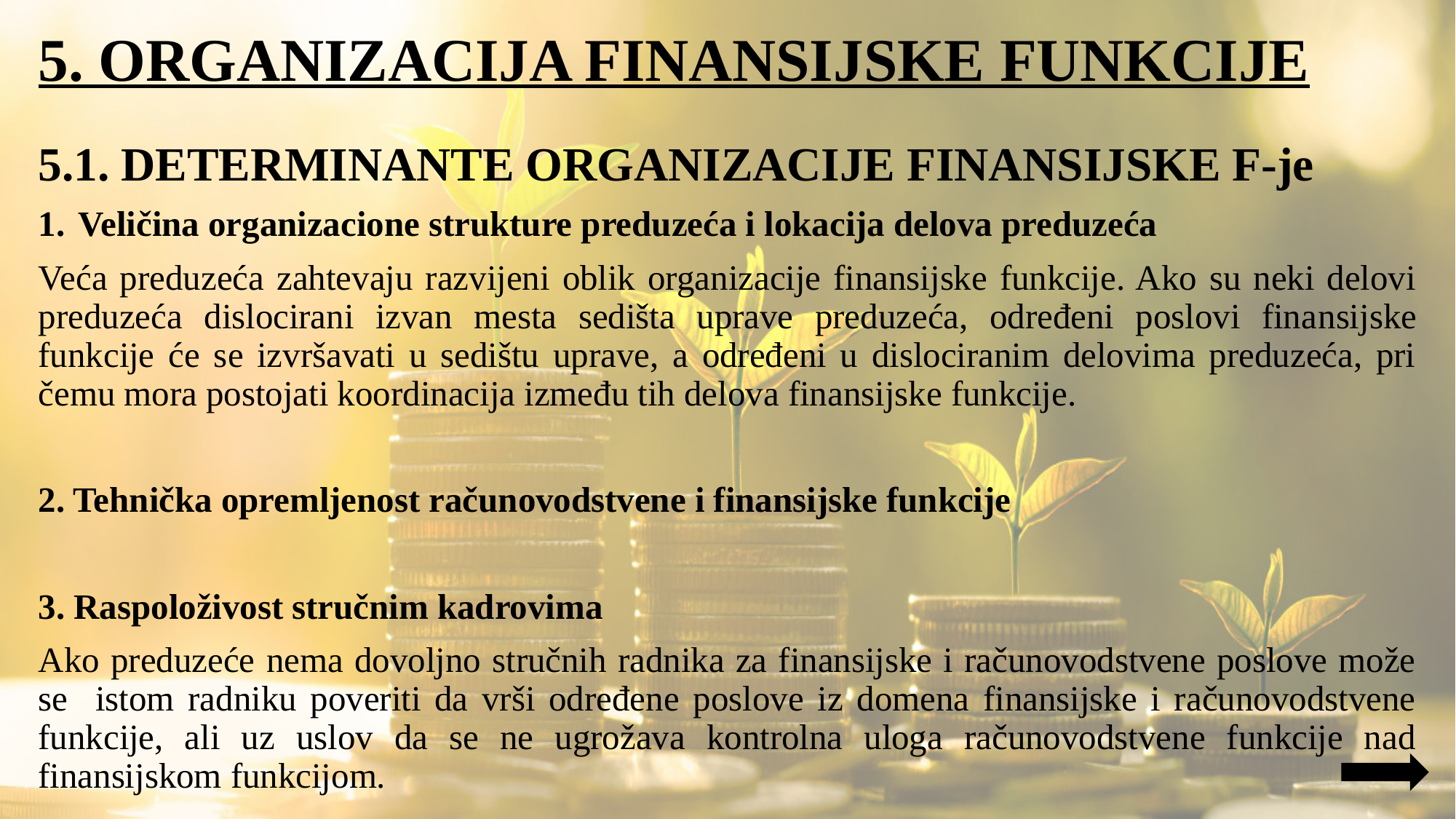

# 5. ORGANIZACIJA FINANSIJSKE FUNKCIJE
5.1. DETERMINANTE ORGANIZACIJE FINANSIJSKE F-je
Veličina organizacione strukture preduzeća i lokacija delova preduzeća
Veća preduzeća zahtevaju razvijeni oblik organizacije finansijske funkcije. Ako su neki delovi preduzeća dislocirani izvan mesta sedišta uprave preduzeća, određeni poslovi finansijske funkcije će se izvršavati u sedištu uprave, a određeni u dislociranim delovima preduzeća, pri čemu mora postojati koordinacija između tih delova finansijske funkcije.

2. Tehnička opremljenost računovodstvene i finansijske funkcije

3. Raspoloživost stručnim kadrovima
Ako preduzeće nema dovoljno stručnih radnika za finansijske i računovodstvene poslove može se  istom radniku poveriti da vrši određene poslove iz domena finansijske i računovodstvene funkcije, ali uz uslov da se ne ugrožava kontrolna uloga računovodstvene funkcije nad finansijskom funkcijom.